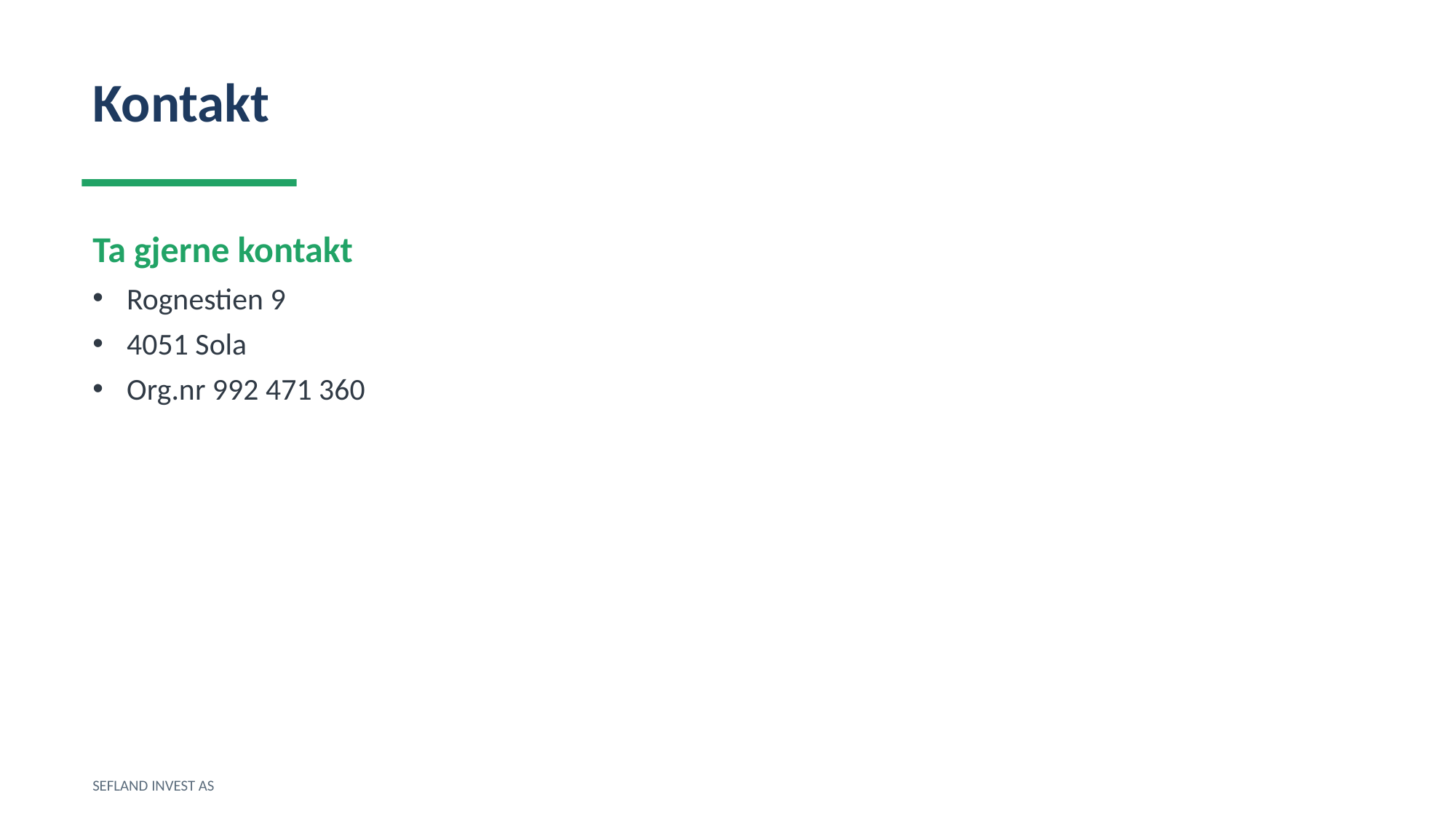

Kontakt

Ta gjerne kontakt
Rognestien 9
4051 Sola
Org.nr 992 471 360
SEFLAND INVEST AS